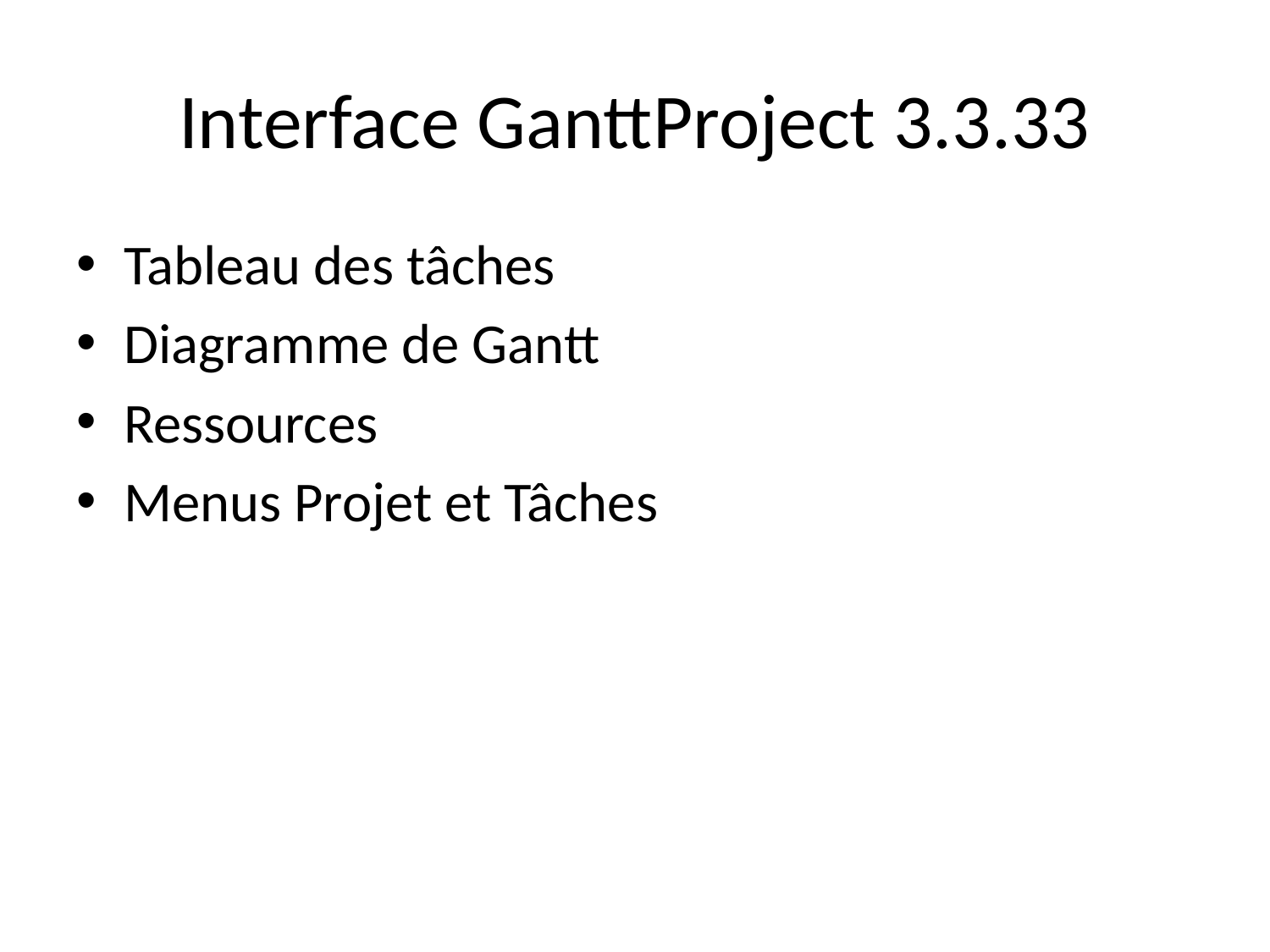

# Interface GanttProject 3.3.33
Tableau des tâches
Diagramme de Gantt
Ressources
Menus Projet et Tâches